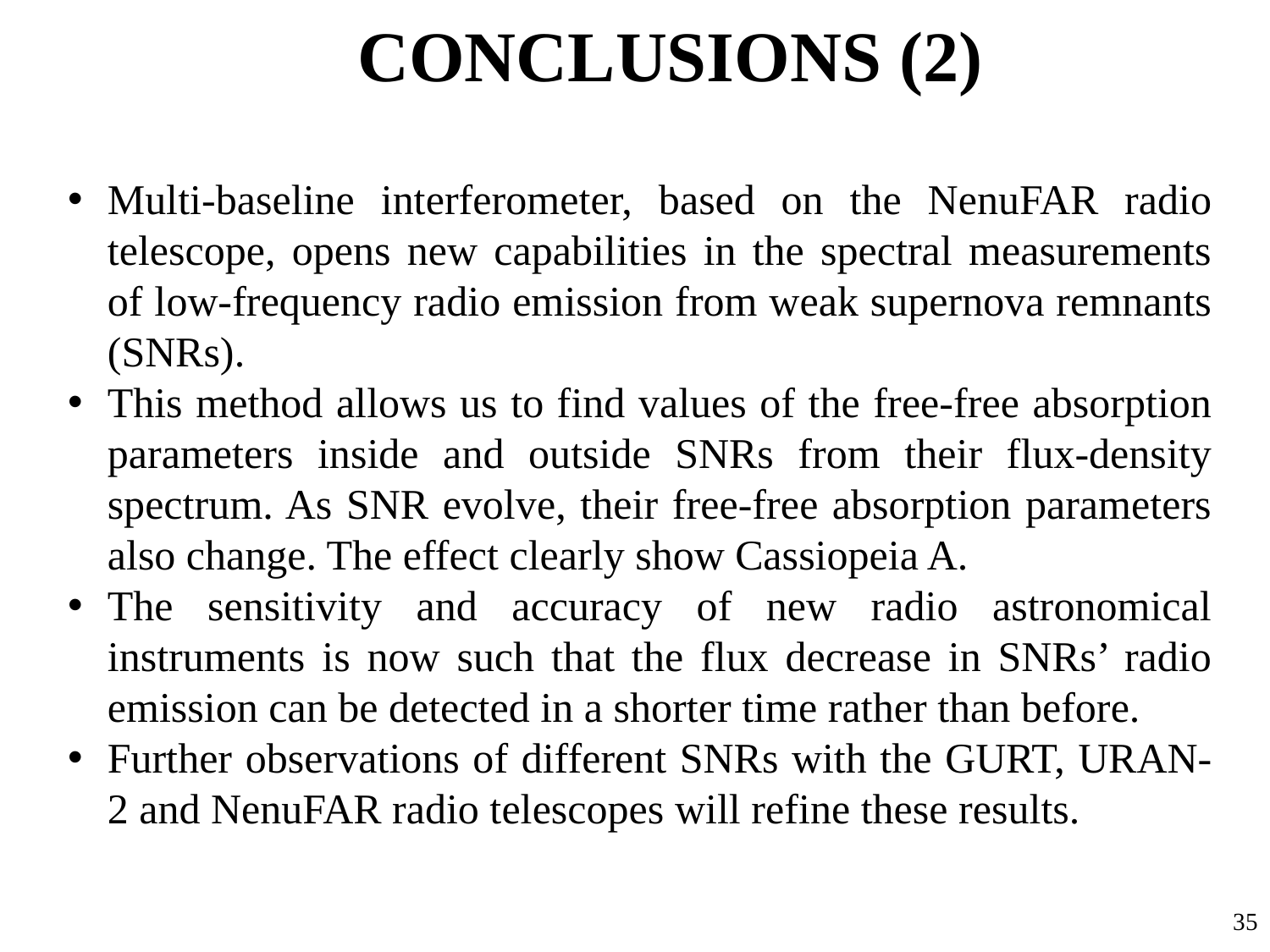

# CONCLUSIONS (2)
Multi-baseline interferometer, based on the NenuFAR radio telescope, opens new capabilities in the spectral measurements of low-frequency radio emission from weak supernova remnants (SNRs).
This method allows us to find values of the free-free absorption parameters inside and outside SNRs from their flux-density spectrum. As SNR evolve, their free-free absorption parameters also change. The effect clearly show Cassiopeia A.
The sensitivity and accuracy of new radio astronomical instruments is now such that the flux decrease in SNRs’ radio emission can be detected in a shorter time rather than before.
Further observations of different SNRs with the GURT, URAN-2 and NenuFAR radio telescopes will refine these results.
35